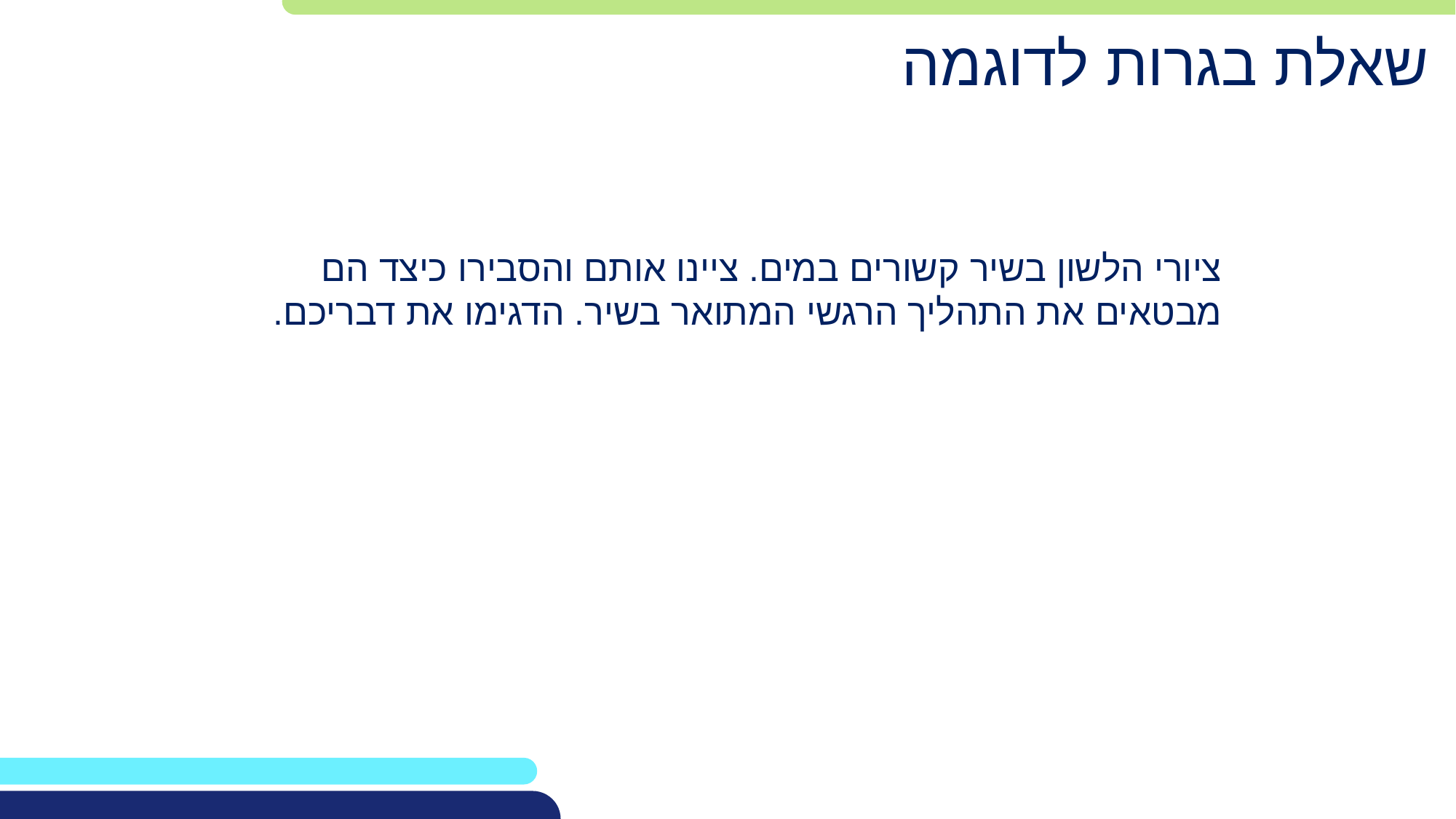

שאלת בגרות לדוגמה
ציורי הלשון בשיר קשורים במים. ציינו אותם והסבירו כיצד הם מבטאים את התהליך הרגשי המתואר בשיר. הדגימו את דבריכם.